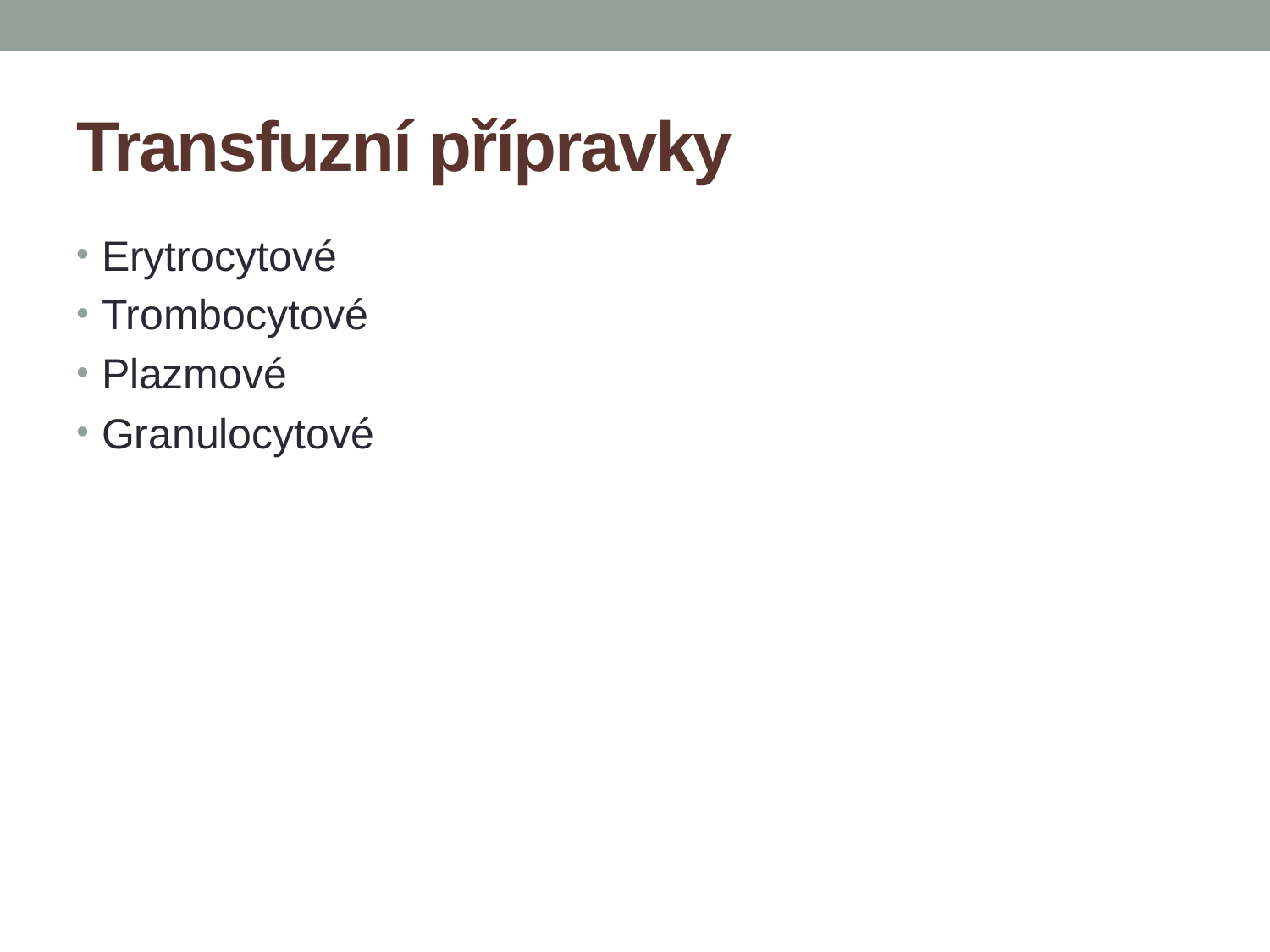

# Transfuzní přípravky
Erytrocytové
Trombocytové
Plazmové
Granulocytové